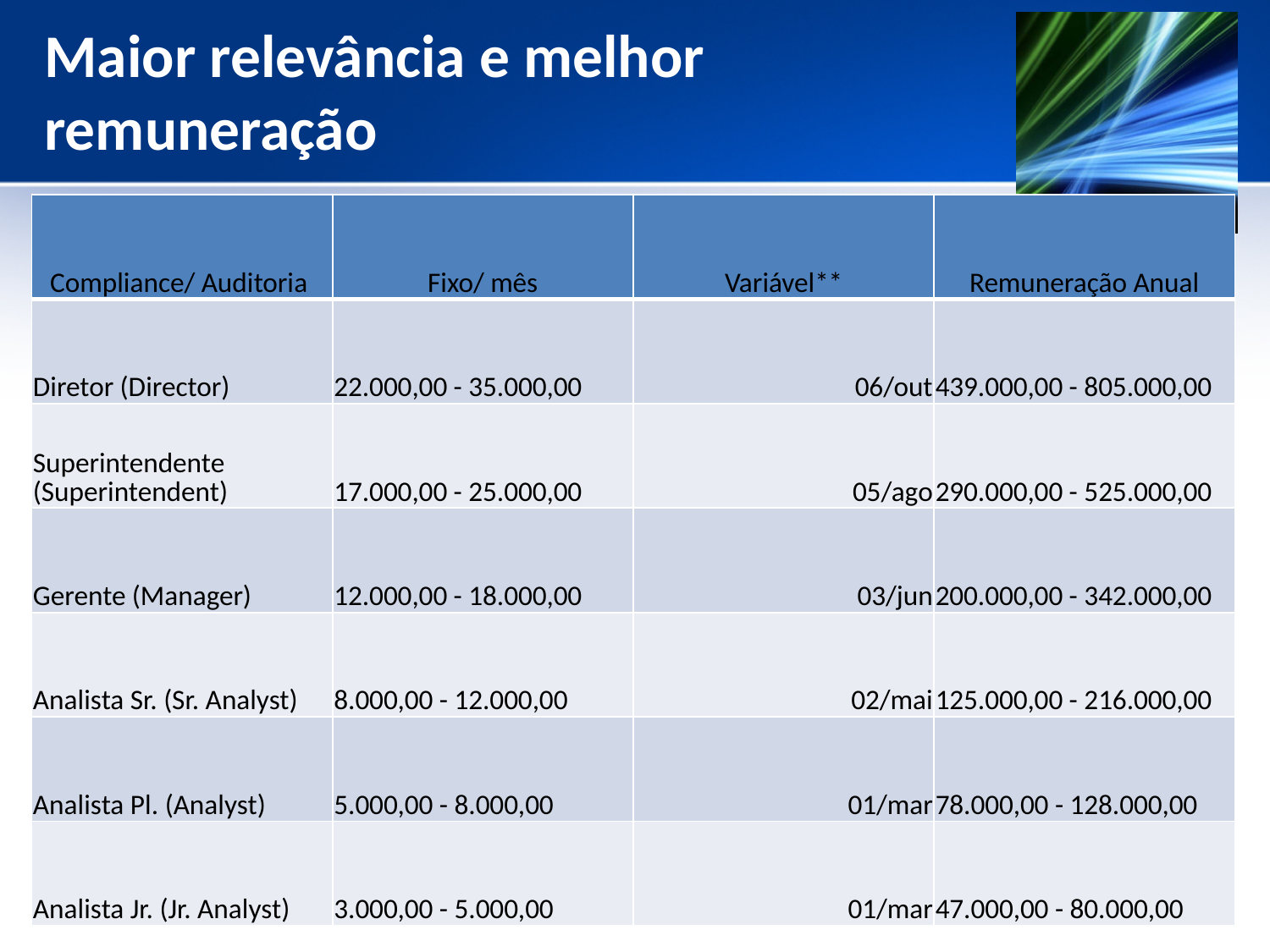

# Maior relevância e melhor remuneração
| Compliance/ Auditoria | Fixo/ mês | Variável\*\* | Remuneração Anual |
| --- | --- | --- | --- |
| Diretor (Director) | 22.000,00 - 35.000,00 | 06/out | 439.000,00 - 805.000,00 |
| Superintendente (Superintendent) | 17.000,00 - 25.000,00 | 05/ago | 290.000,00 - 525.000,00 |
| Gerente (Manager) | 12.000,00 - 18.000,00 | 03/jun | 200.000,00 - 342.000,00 |
| Analista Sr. (Sr. Analyst) | 8.000,00 - 12.000,00 | 02/mai | 125.000,00 - 216.000,00 |
| Analista Pl. (Analyst) | 5.000,00 - 8.000,00 | 01/mar | 78.000,00 - 128.000,00 |
| Analista Jr. (Jr. Analyst) | 3.000,00 - 5.000,00 | 01/mar | 47.000,00 - 80.000,00 |